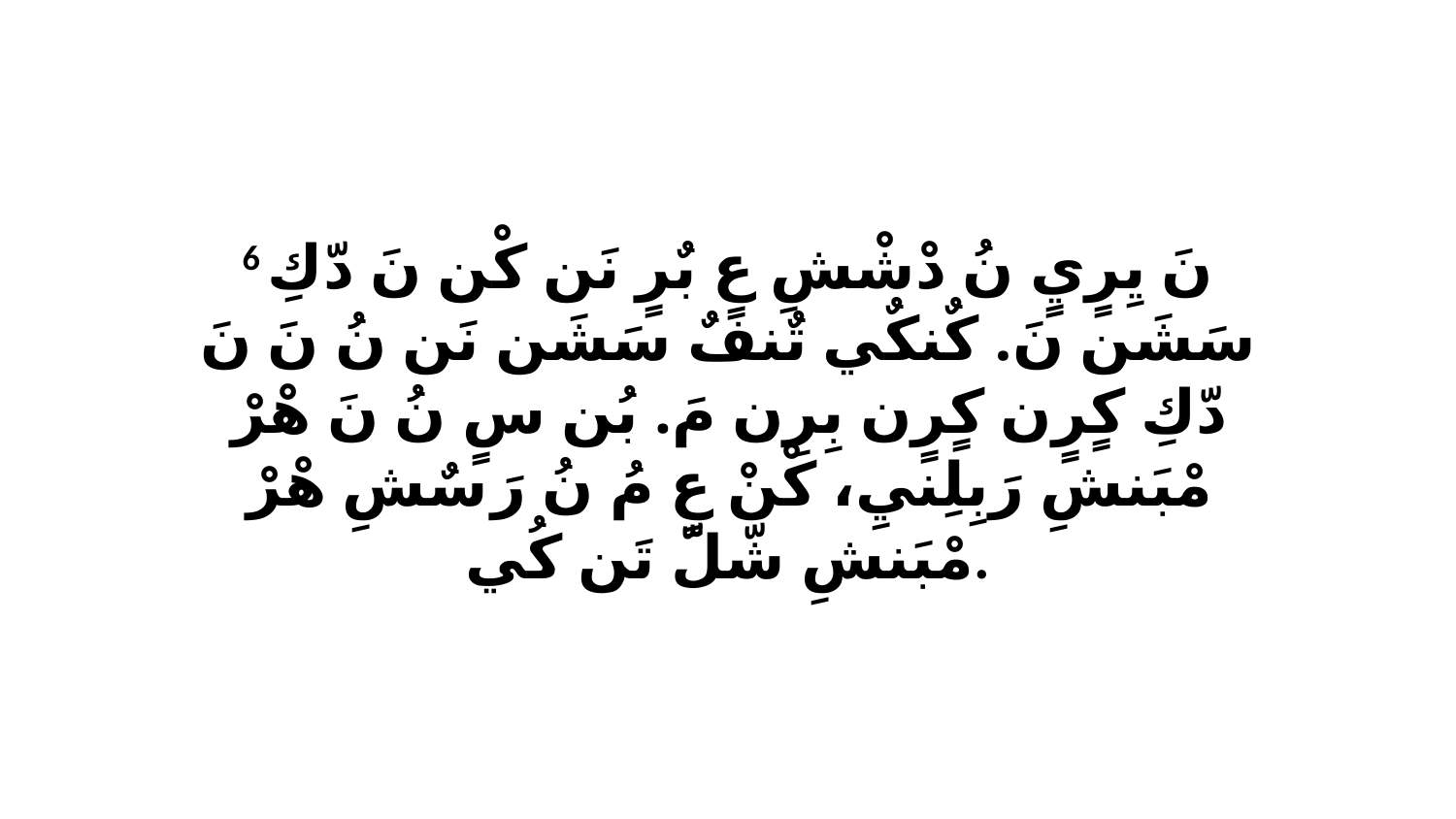

6 نَ يِرٍيٍ نُ دْشْشِ عٍ بٌرٍ نَن كْن نَ دّكِ سَشَن نَ. كٌنكٌي تٌنفٌ سَشَن نَن نُ نَ نَ دّكِ كٍرٍن كٍرٍن بِرِن مَ. بُن سٍ نُ نَ هْرْ مْبَنشِ رَبِلِنيِ، كْنْ عٍ مُ نُ رَ سٌشِ هْرْ مْبَنشِ شّلّ تَن كُي.